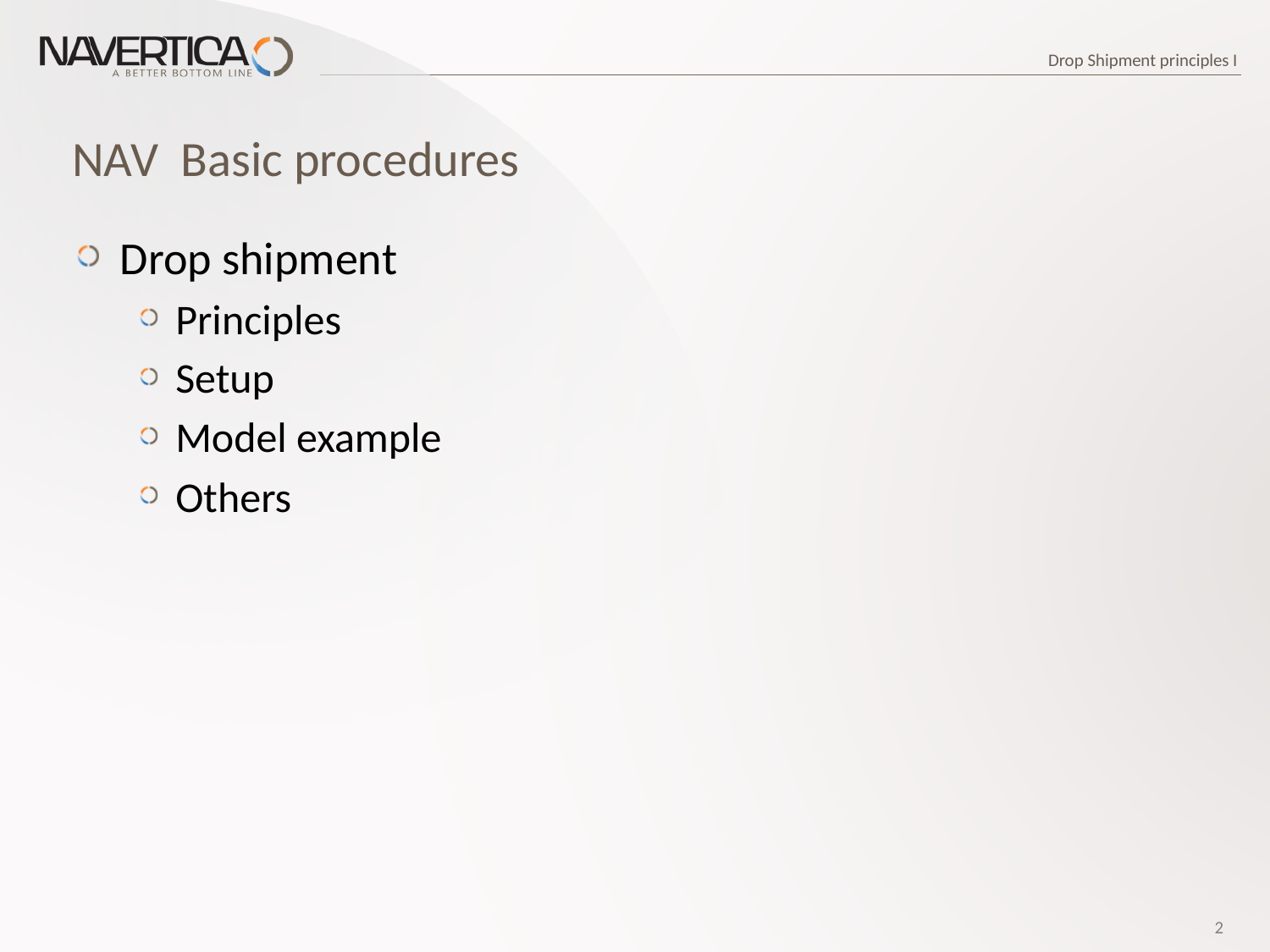

Drop Shipment principles I
# NAV  Basic procedures
Drop shipment
Principles
Setup
Model example
Others
2